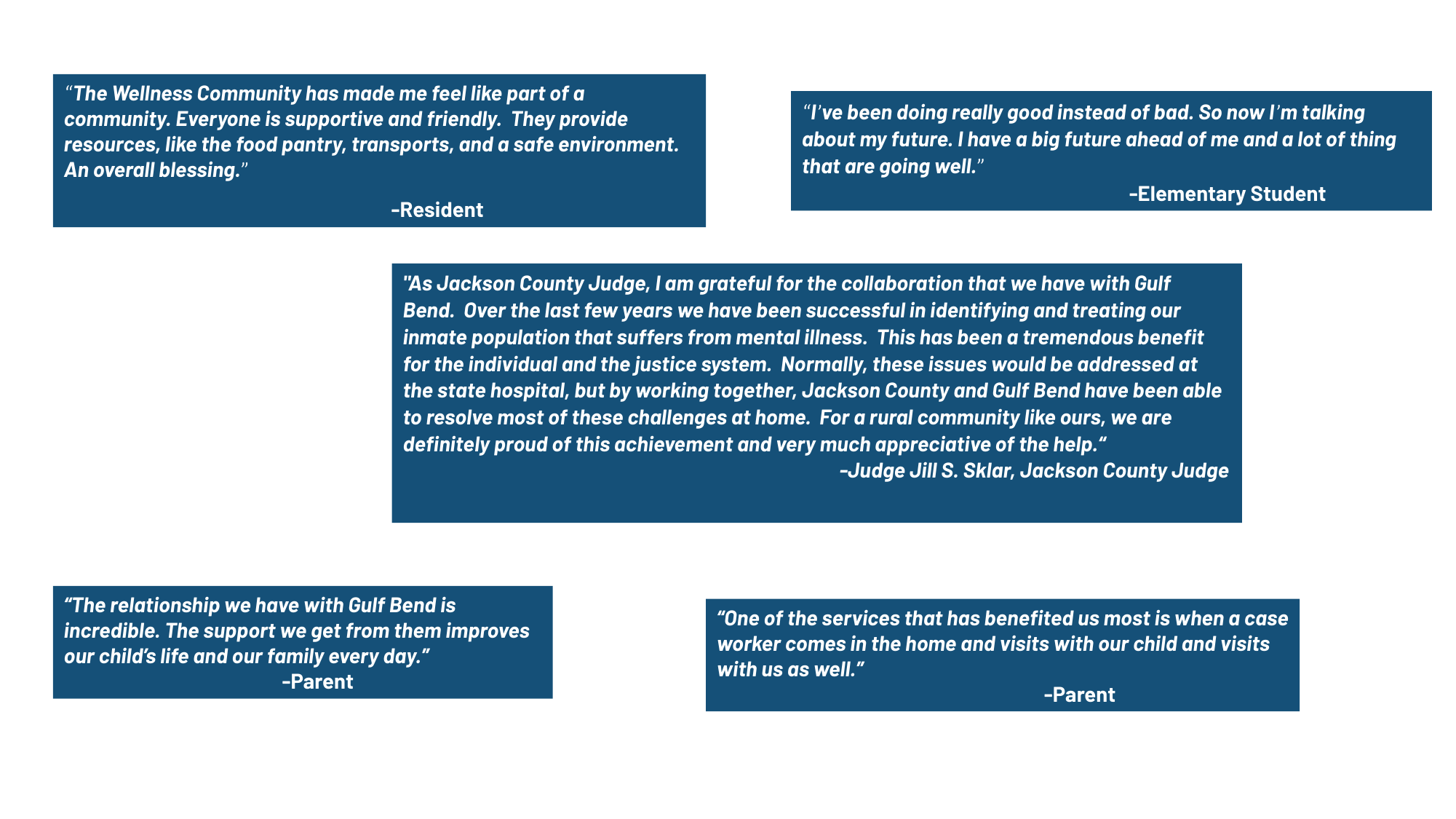

“The Wellness Community has made me feel like part of a community. Everyone is supportive and friendly.  They provide resources, like the food pantry, transports, and a safe environment. An overall blessing.”
			-Resident
“I’ve been doing really good instead of bad. So now I’m talking about my future. I have a big future ahead of me and a lot of thing that are going well.”
			-Elementary Student
"As Jackson County Judge, I am grateful for the collaboration that we have with Gulf Bend.  Over the last few years we have been successful in identifying and treating our inmate population that suffers from mental illness.  This has been a tremendous benefit for the individual and the justice system.  Normally, these issues would be addressed at the state hospital, but by working together, Jackson County and Gulf Bend have been able to resolve most of these challenges at home.  For a rural community like ours, we are definitely proud of this achievement and very much appreciative of the help.“
				-Judge Jill S. Sklar, Jackson County Judge

“The relationship we have with Gulf Bend is incredible. The support we get from them improves our child’s life and our family every day.”
		-Parent
“One of the services that has benefited us most is when a case worker comes in the home and visits with our child and visits with us as well.”
			-Parent